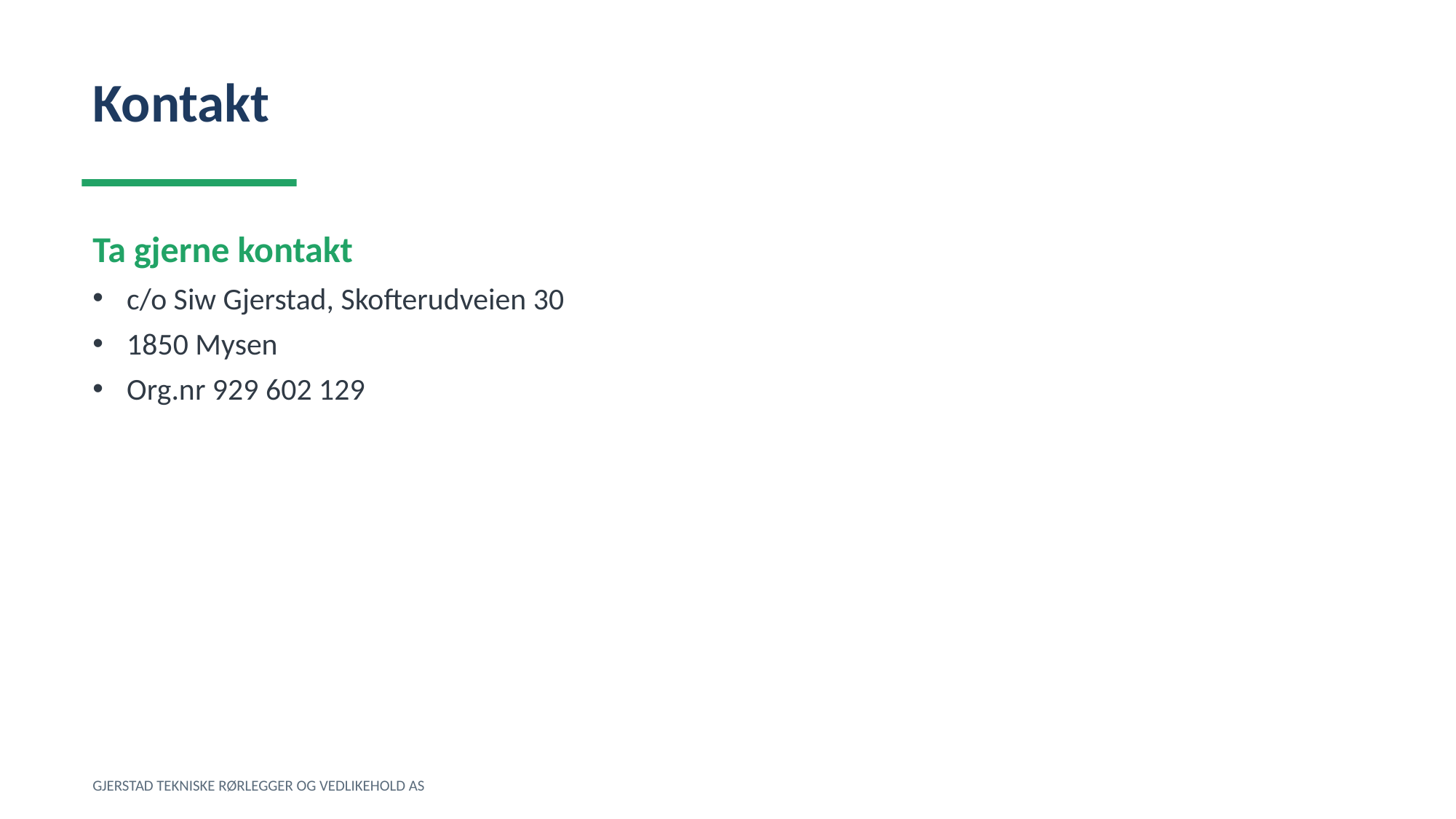

Kontakt

Ta gjerne kontakt
c/o Siw Gjerstad, Skofterudveien 30
1850 Mysen
Org.nr 929 602 129
GJERSTAD TEKNISKE RØRLEGGER OG VEDLIKEHOLD AS